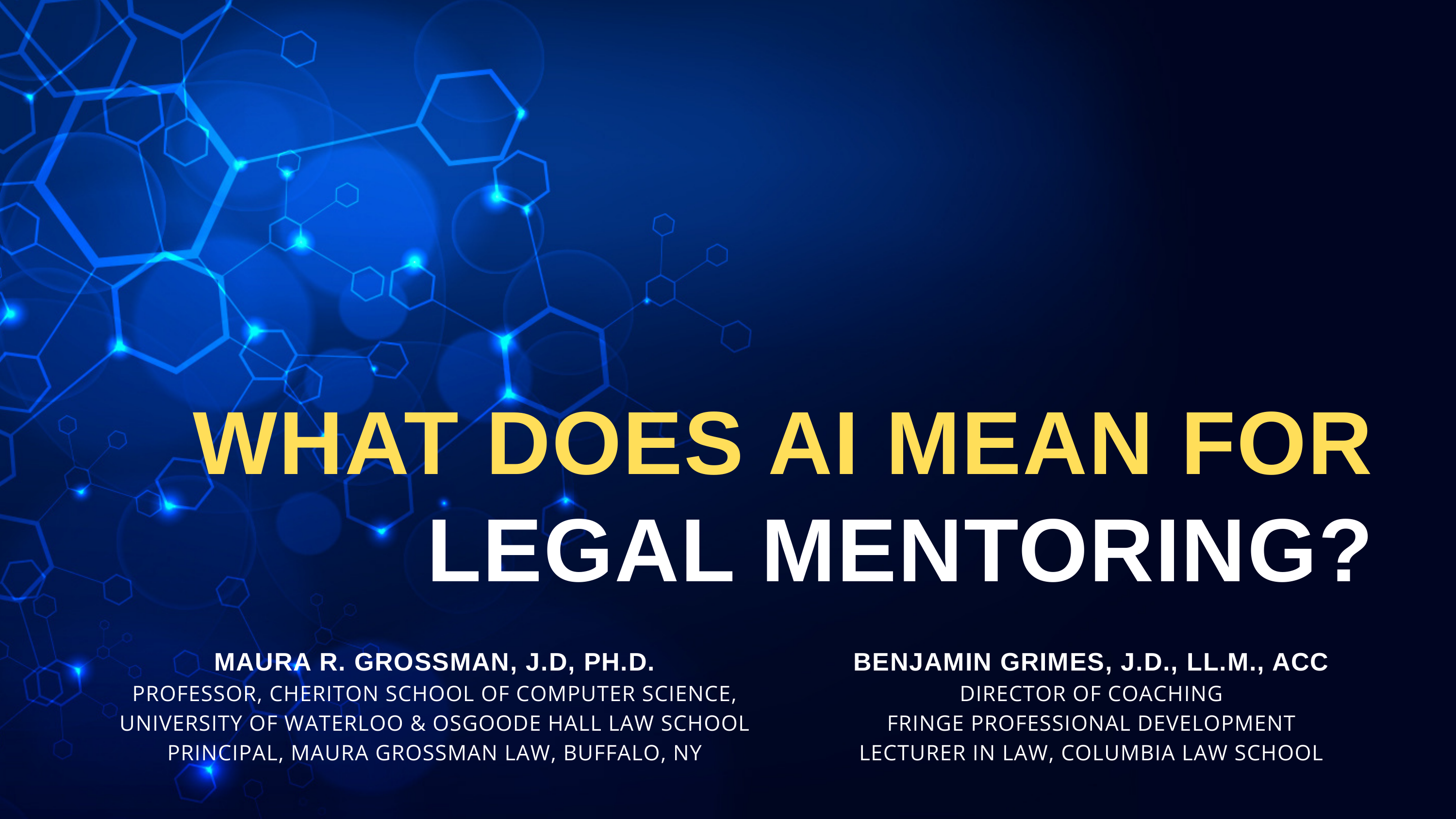

WHAT DOES AI MEAN FOR
LEGAL MENTORING?
MAURA R. GROSSMAN, J.D, PH.D.
PROFESSOR, CHERITON SCHOOL OF COMPUTER SCIENCE,
UNIVERSITY OF WATERLOO & OSGOODE HALL LAW SCHOOL
PRINCIPAL, MAURA GROSSMAN LAW, BUFFALO, NY

BENJAMIN GRIMES, J.D., LL.M., ACC
DIRECTOR OF COACHING
FRINGE PROFESSIONAL DEVELOPMENT
LECTURER IN LAW, COLUMBIA LAW SCHOOL